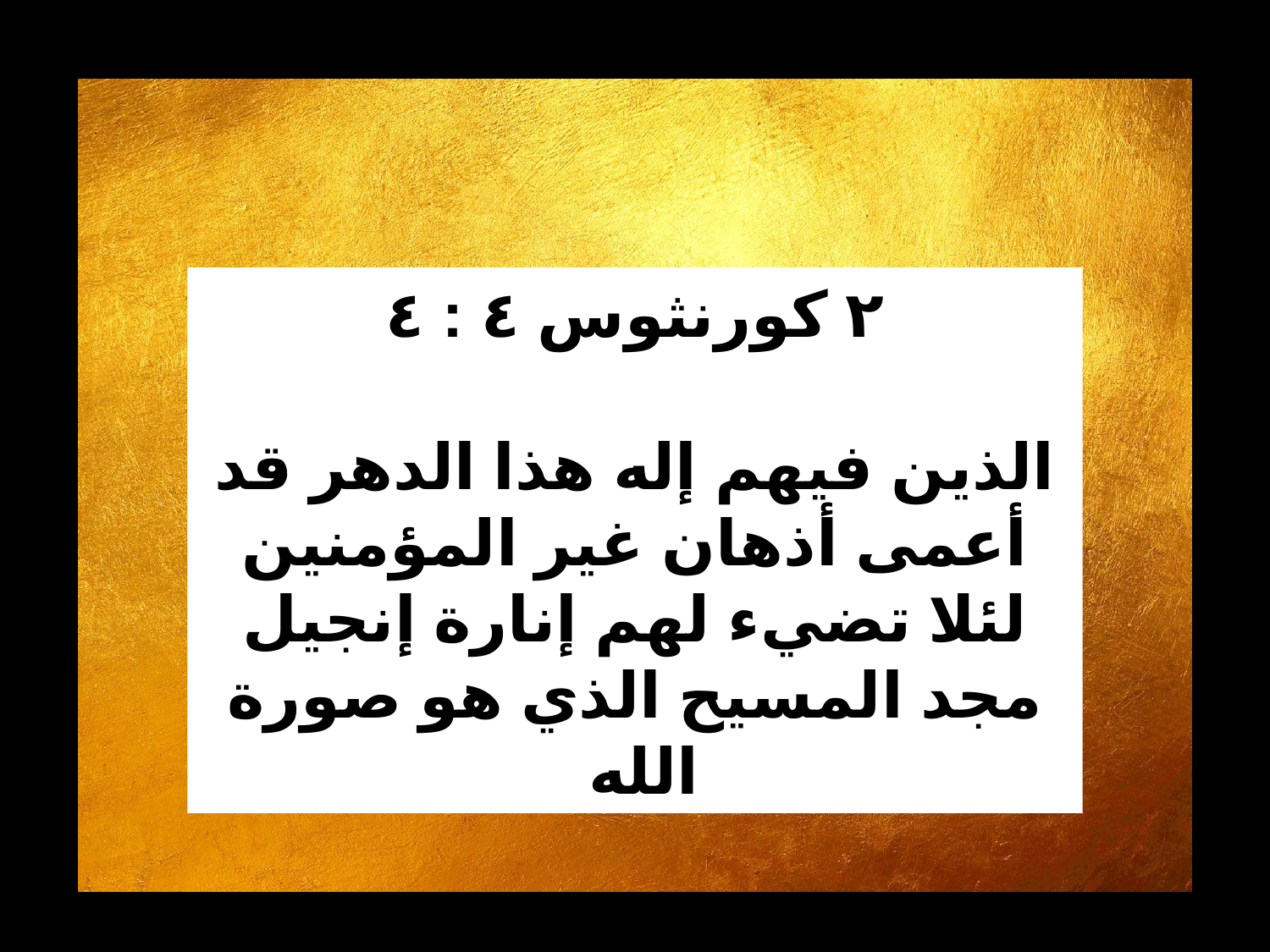

٢ كورنثوس ٤ : ٤

الذين فيهم إله هذا الدهر قد أعمى أذهان غير المؤمنين لئلا تضيء لهم إنارة إنجيل مجد المسيح الذي هو صورة الله